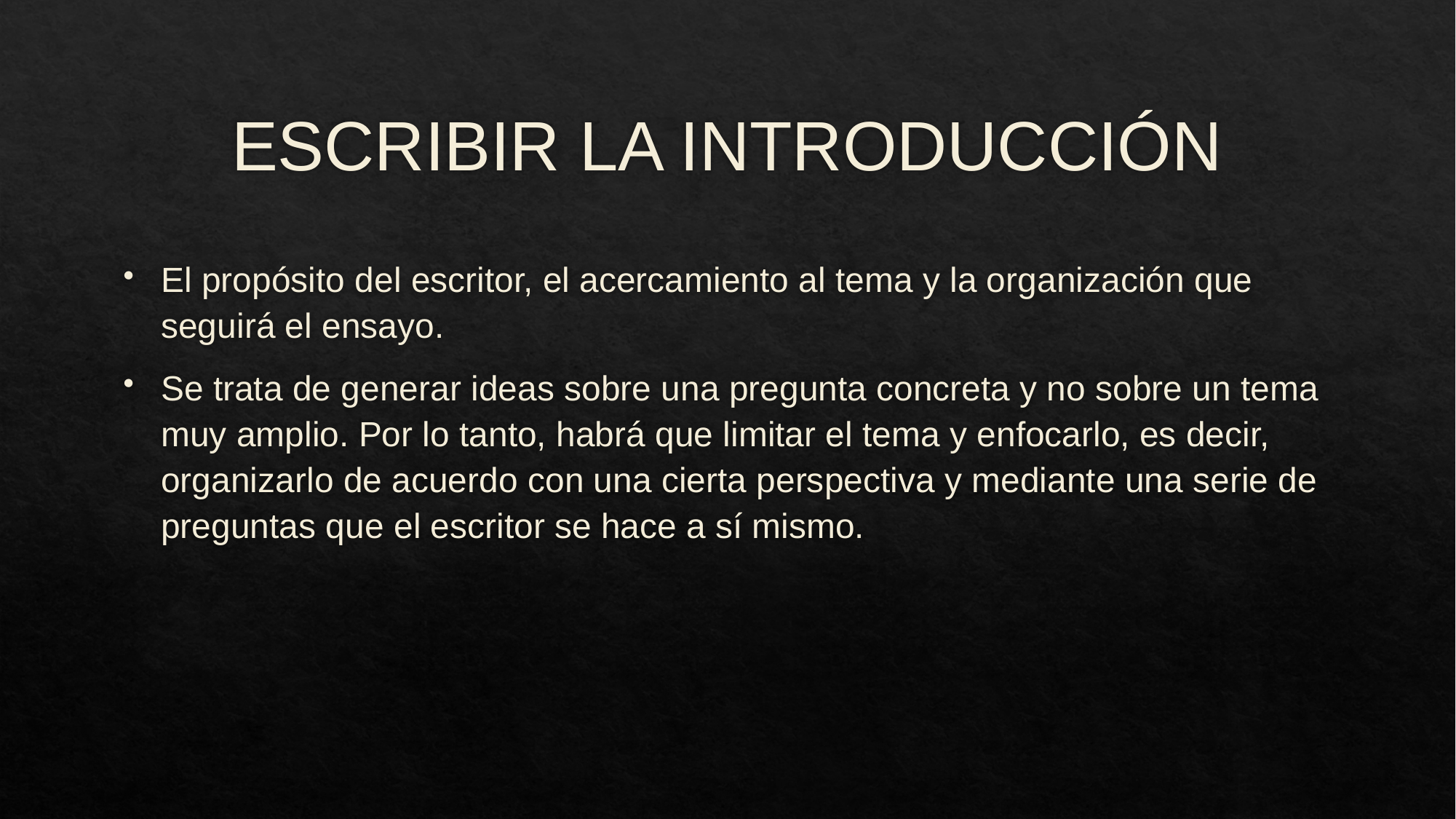

# ESCRIBIR LA INTRODUCCIÓN
El propósito del escritor, el acercamiento al tema y la organización que seguirá el ensayo.
Se trata de generar ideas sobre una pregunta concreta y no sobre un tema muy amplio. Por lo tanto, habrá que limitar el tema y enfocarlo, es decir, organizarlo de acuerdo con una cierta perspectiva y mediante una serie de preguntas que el escritor se hace a sí mismo.